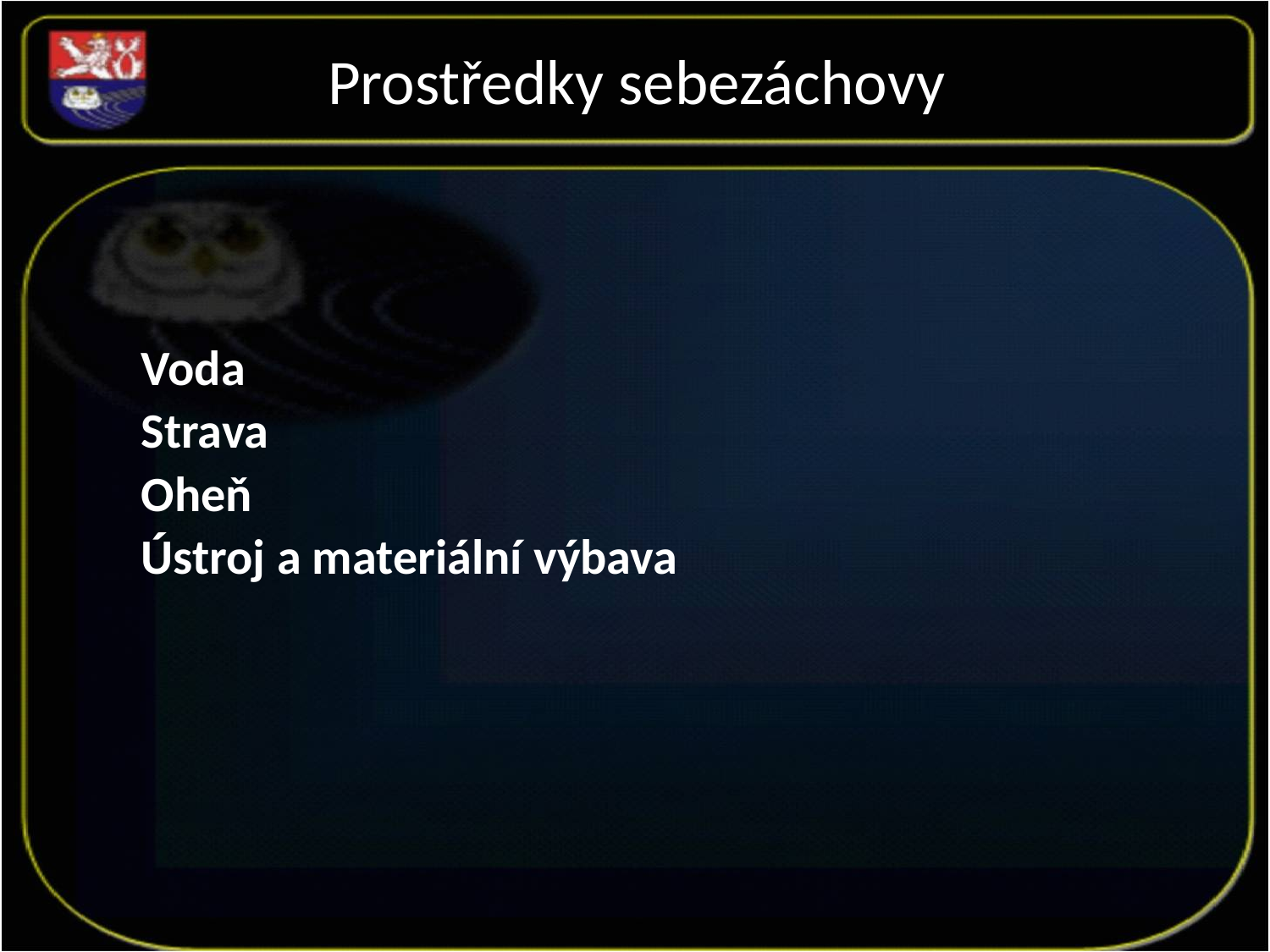

# Prostředky sebezáchovy
Voda
Strava
Oheň
Ústroj a materiální výbava